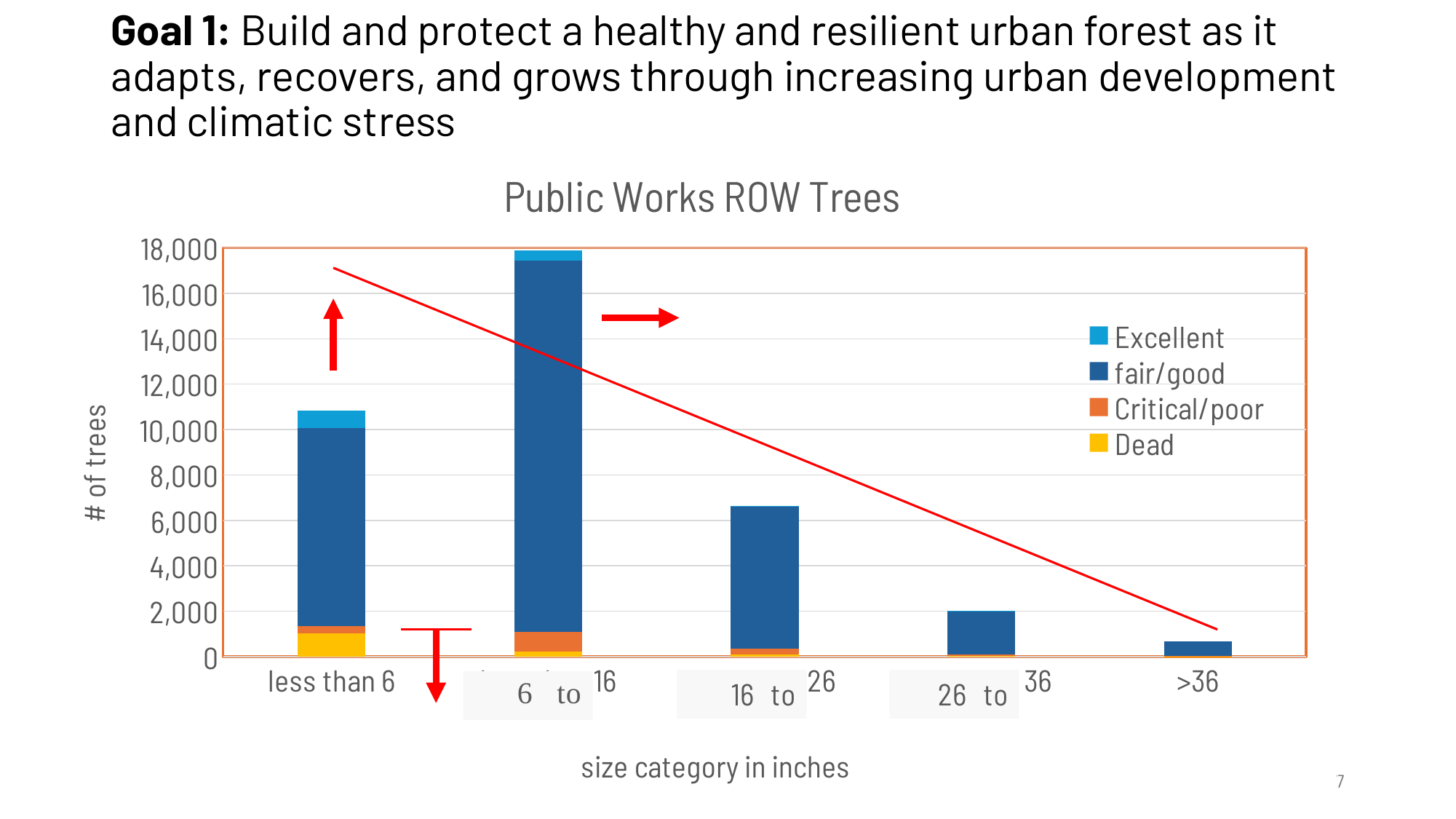

# Goal 1: Build and protect a healthy and resilient urban forest as it adapts, recovers, and grows through increasing urban development and climatic stress

### Chart: Public Works ROW Trees

| Category | Dead | Critical/poor | fair/good | Excellent |
|---|---|---|---|---|
| less than 6 | 1034.0 | 324.0 | 8719.0 | 753.0 |
| less than 16 | 216.0 | 860.0 | 16376.0 | 423.0 |
| less than 26 | 79.0 | 259.0 | 6258.0 | 40.0 |
| less than 36 | 19.0 | 59.0 | 1946.0 | 2.0 |
| >36 | 11.0 | 29.0 | 623.0 | 0.0 |
7